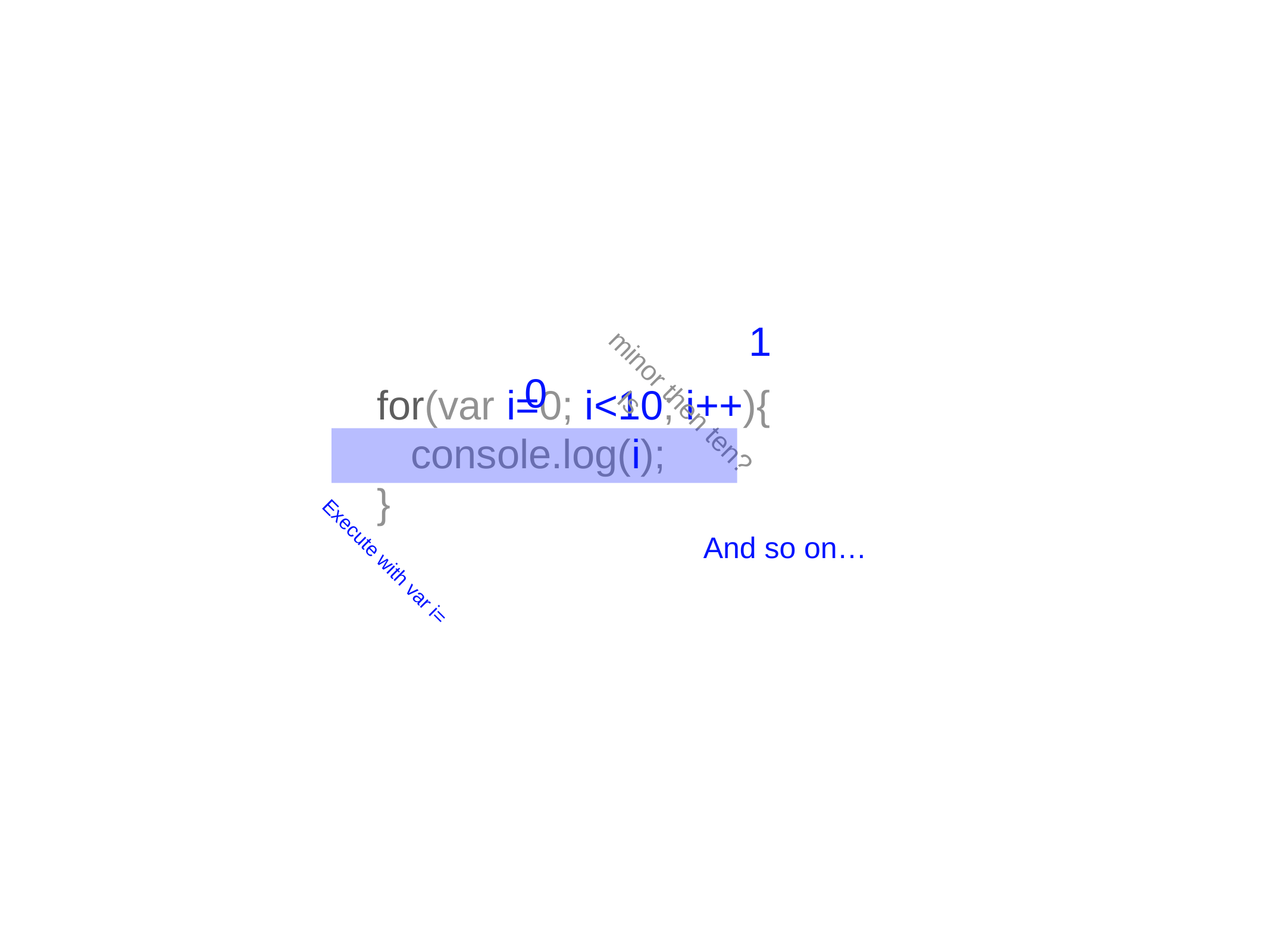

1
Is
minor then ten?
for(var i=0; i<10; i++){
   console.log(i);
}
0

Execute with var i=
And so on…